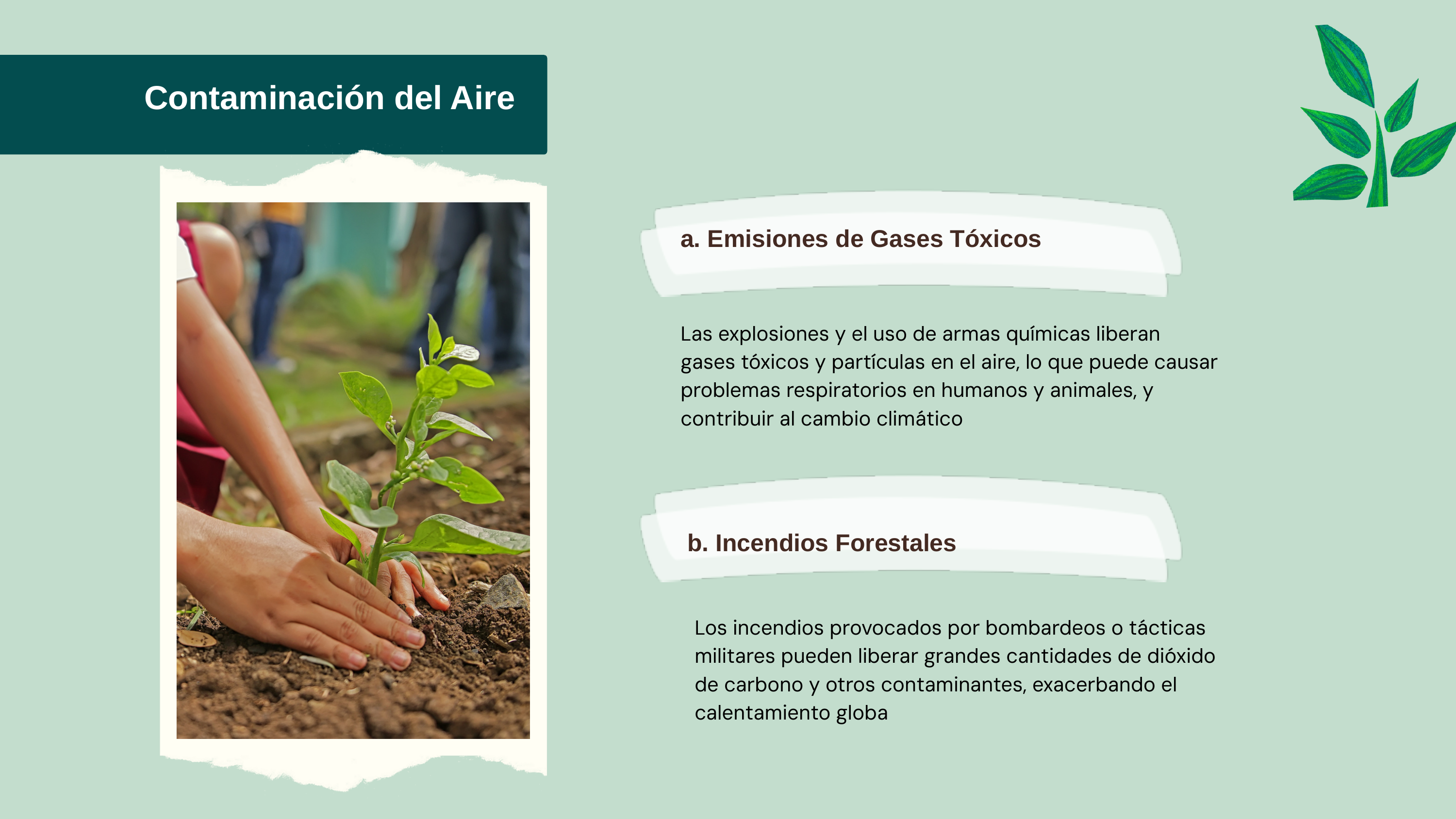

Contaminación del Aire

a. Emisiones de Gases Tóxicos
Las explosiones y el uso de armas químicas liberan gases tóxicos y partículas en el aire, lo que puede causar problemas respiratorios en humanos y animales, y contribuir al cambio climático

 b. Incendios Forestales
Los incendios provocados por bombardeos o tácticas militares pueden liberar grandes cantidades de dióxido de carbono y otros contaminantes, exacerbando el calentamiento globa